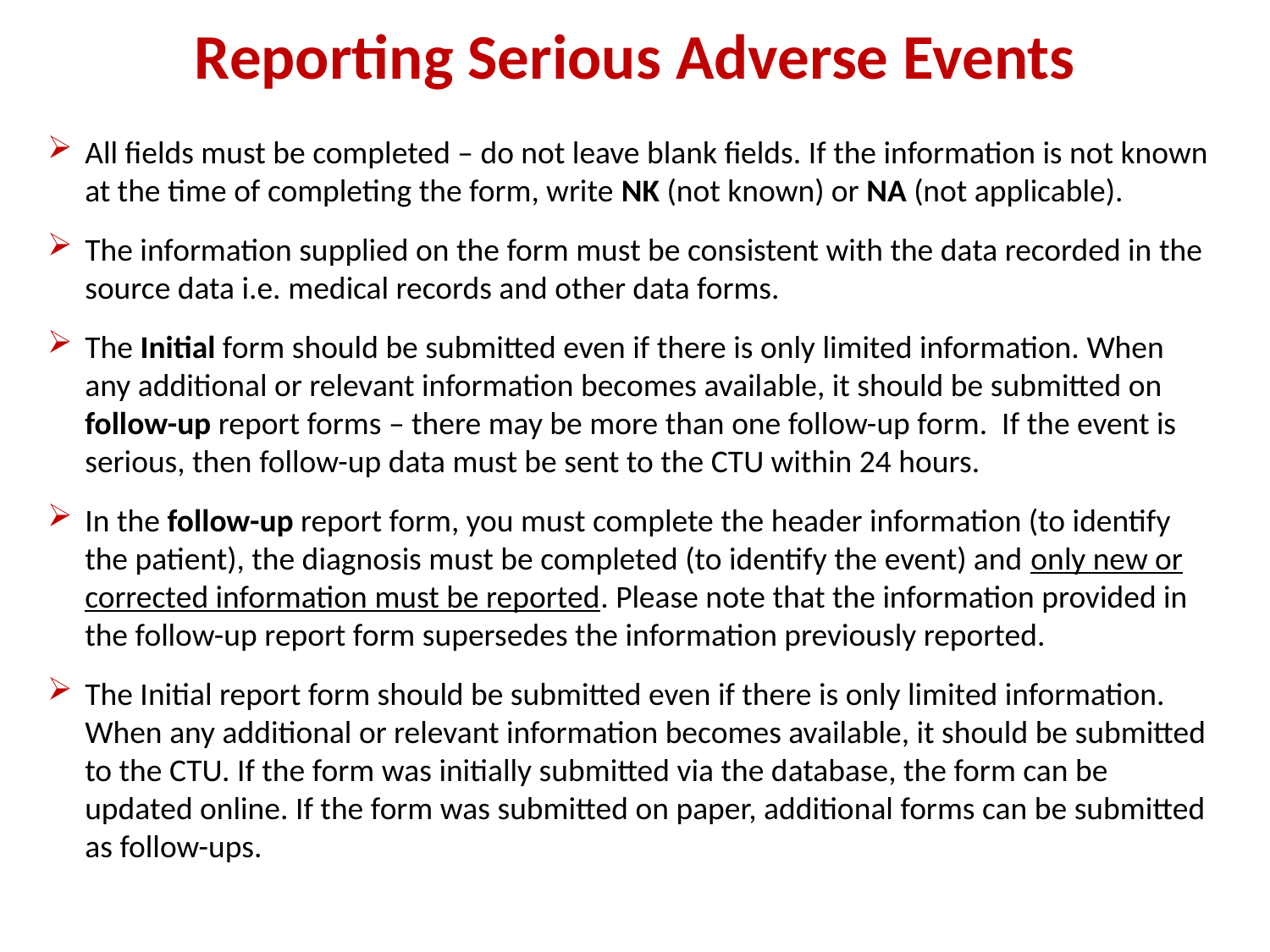

Reporting Serious Adverse Events
All fields must be completed – do not leave blank fields. If the information is not known at the time of completing the form, write NK (not known) or NA (not applicable).
The information supplied on the form must be consistent with the data recorded in the source data i.e. medical records and other data forms.
The Initial form should be submitted even if there is only limited information. When any additional or relevant information becomes available, it should be submitted on follow-up report forms – there may be more than one follow-up form.  If the event is serious, then follow-up data must be sent to the CTU within 24 hours.
In the follow-up report form, you must complete the header information (to identify the patient), the diagnosis must be completed (to identify the event) and only new or corrected information must be reported. Please note that the information provided in the follow-up report form supersedes the information previously reported.
The Initial report form should be submitted even if there is only limited information. When any additional or relevant information becomes available, it should be submitted to the CTU. If the form was initially submitted via the database, the form can be updated online. If the form was submitted on paper, additional forms can be submitted as follow-ups.